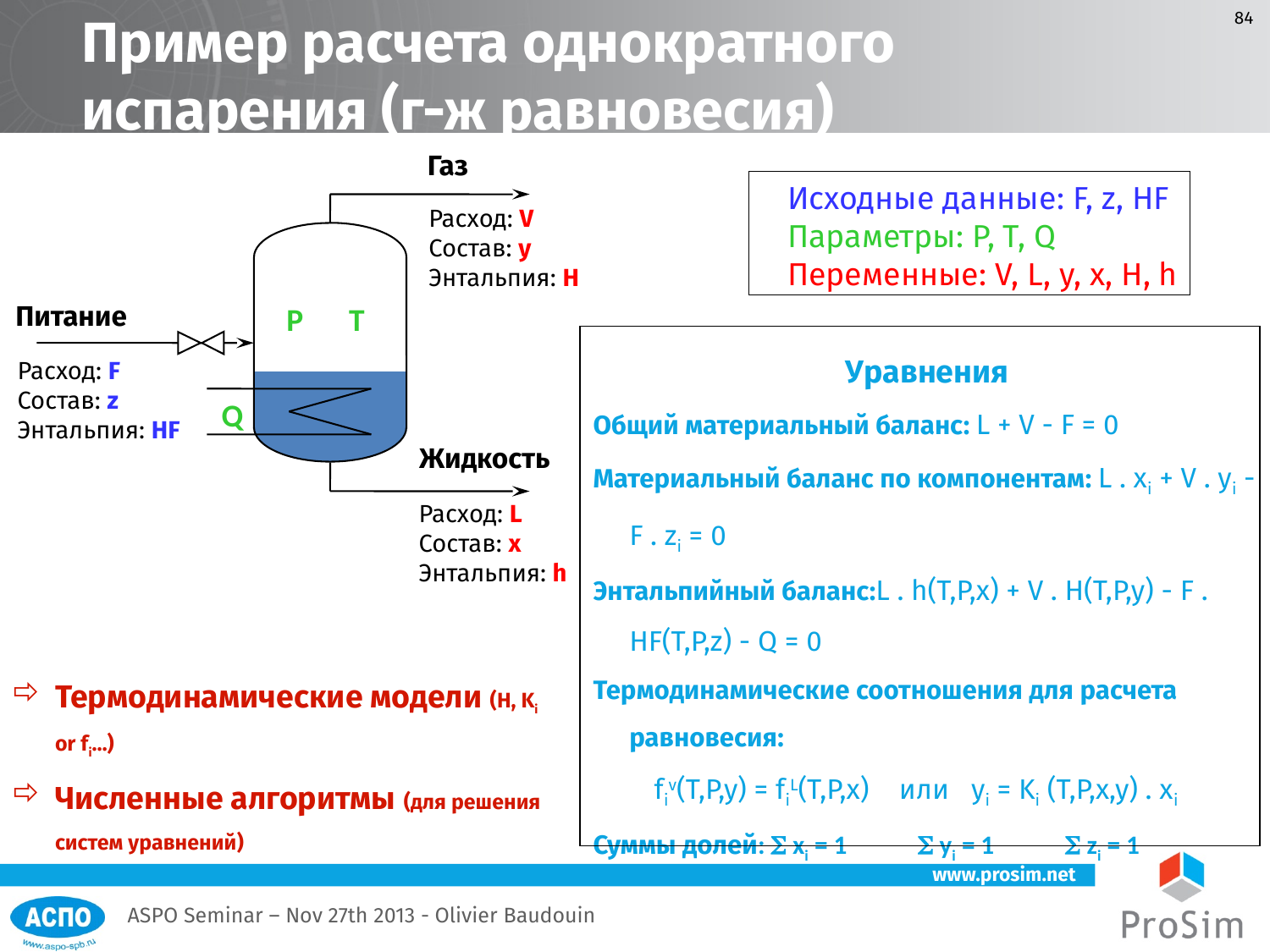

Пример расчета однократного испарения (г-ж равновесия)
Газ

Расход: V
Состав: y
Энтальпия: H
Питание
P
T
Расход: F
Состав: z
Энтальпия: HF
Q
Жидкость
Расход: L
Состав: x
Энтальпия: h

Исходные данные: F, z, HF
Параметры: P, T, Q
Переменные: V, L, y, x, H, h

Уравнения
Общий материальный баланс: L + V - F = 0
Материальный баланс по компонентам: L . xi + V . yi - F . zi = 0
Энтальпийный баланс:L . h(T,P,x) + V . H(T,P,y) - F . HF(T,P,z) - Q = 0
Термодинамические соотношения для расчета равновесия:
fiv(T,P,y) = fiL(T,P,x)    или   yi = Ki (T,P,x,y) . xi
Суммы долей: Σ xi = 1            Σ yi = 1            Σ zi = 1
Термодинамические модели (H, Ki or fi…)
Численные алгоритмы (для решения систем уравнений)
ASPO Seminar – Nov 27th 2013 - Olivier Baudouin